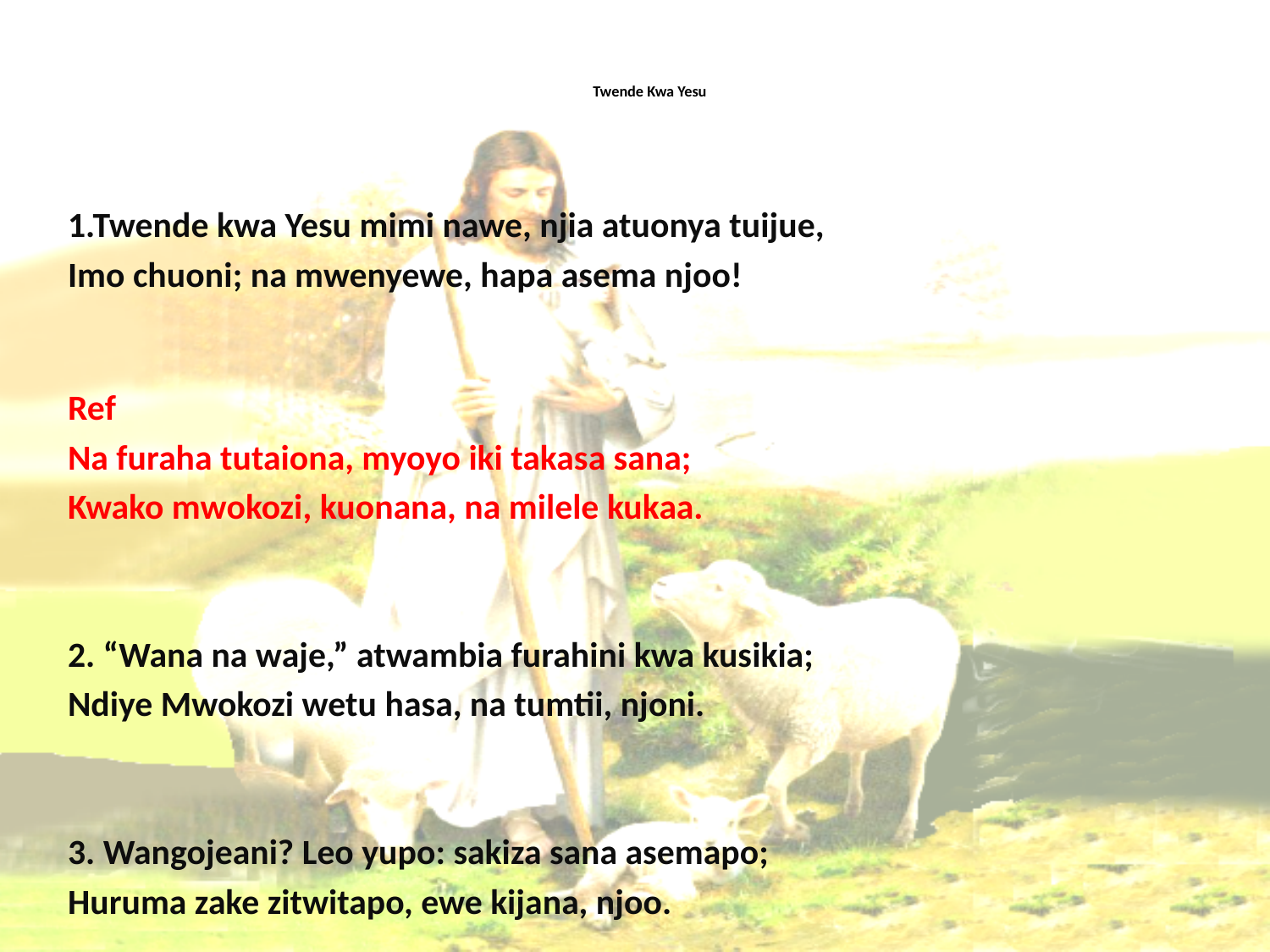

# Twende Kwa Yesu
1.Twende kwa Yesu mimi nawe, njia atuonya tuijue,
Imo chuoni; na mwenyewe, hapa asema njoo!

Ref
Na furaha tutaiona, myoyo iki takasa sana;
Kwako mwokozi, kuonana, na milele kukaa.

2. “Wana na waje,” atwambia furahini kwa kusikia;
Ndiye Mwokozi wetu hasa, na tumtii, njoni.

3. Wangojeani? Leo yupo: sakiza sana asemapo;
Huruma zake zitwitapo, ewe kijana, njoo.